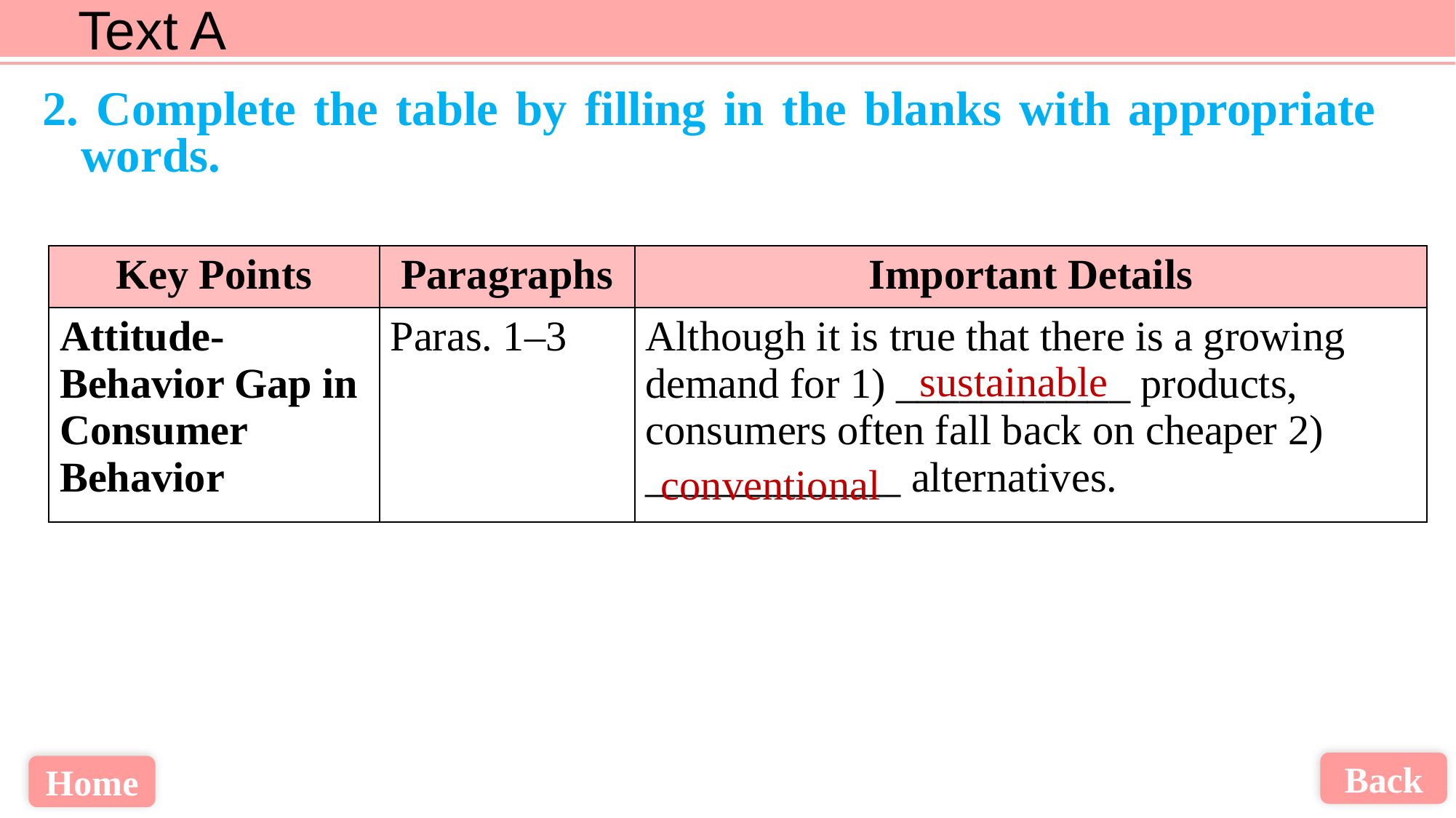

2. Complete the table by filling in the blanks with appropriate words.
| Key Points | Paragraphs | Important Details |
| --- | --- | --- |
| Attitude-Behavior Gap in Consumer Behavior | Paras. 1–3 | Although it is true that there is a growing demand for 1) \_\_\_\_\_\_\_\_\_\_\_ products, consumers often fall back on cheaper 2) \_\_\_\_\_\_\_\_\_\_\_\_ alternatives. |
sustainable
conventional
Back